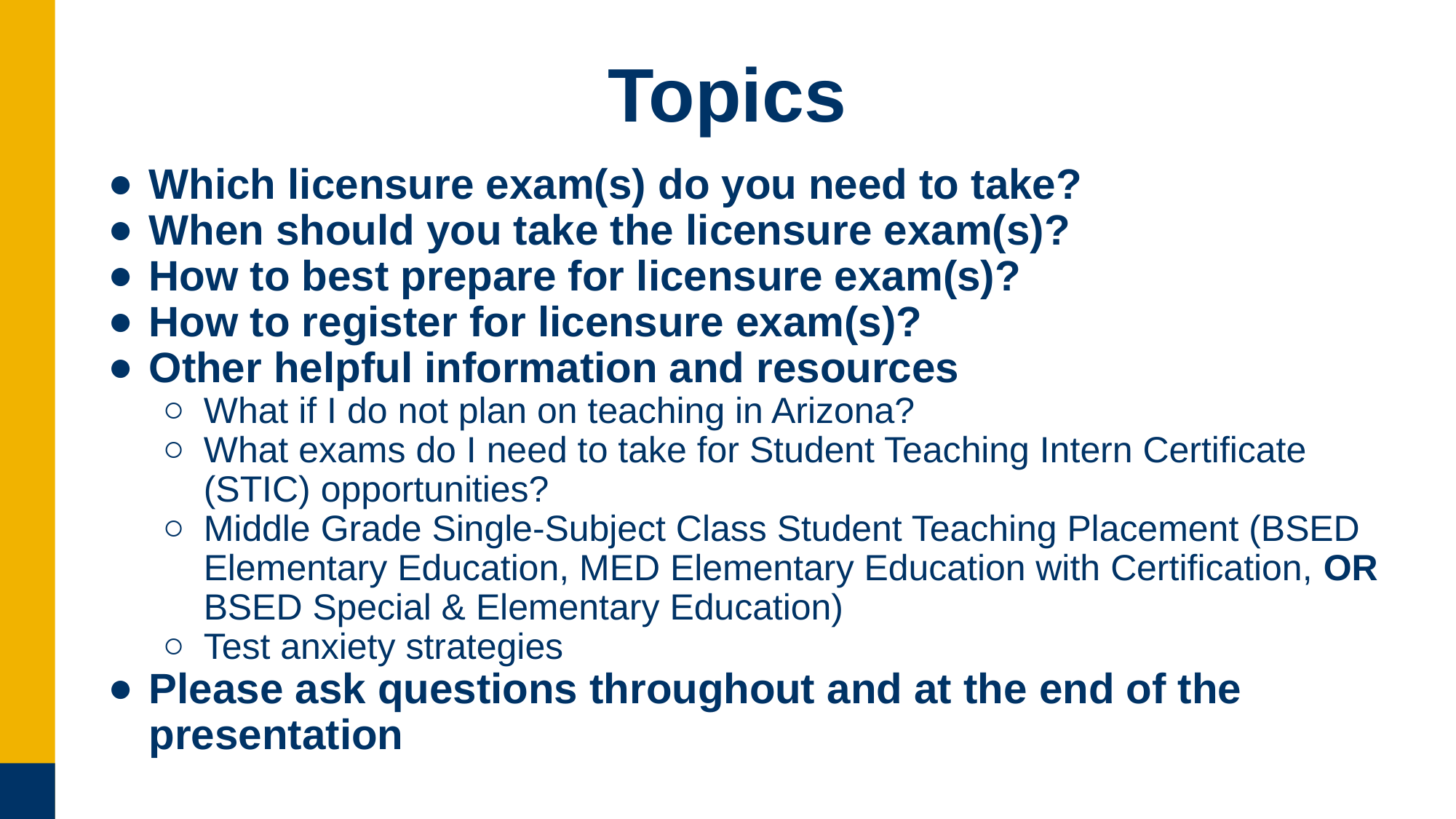

# Topics
Which licensure exam(s) do you need to take?
When should you take the licensure exam(s)?
How to best prepare for licensure exam(s)?
How to register for licensure exam(s)?
Other helpful information and resources
What if I do not plan on teaching in Arizona?
What exams do I need to take for Student Teaching Intern Certificate (STIC) opportunities?
Middle Grade Single-Subject Class Student Teaching Placement (BSED Elementary Education, MED Elementary Education with Certification, OR BSED Special & Elementary Education)
Test anxiety strategies
Please ask questions throughout and at the end of the presentation